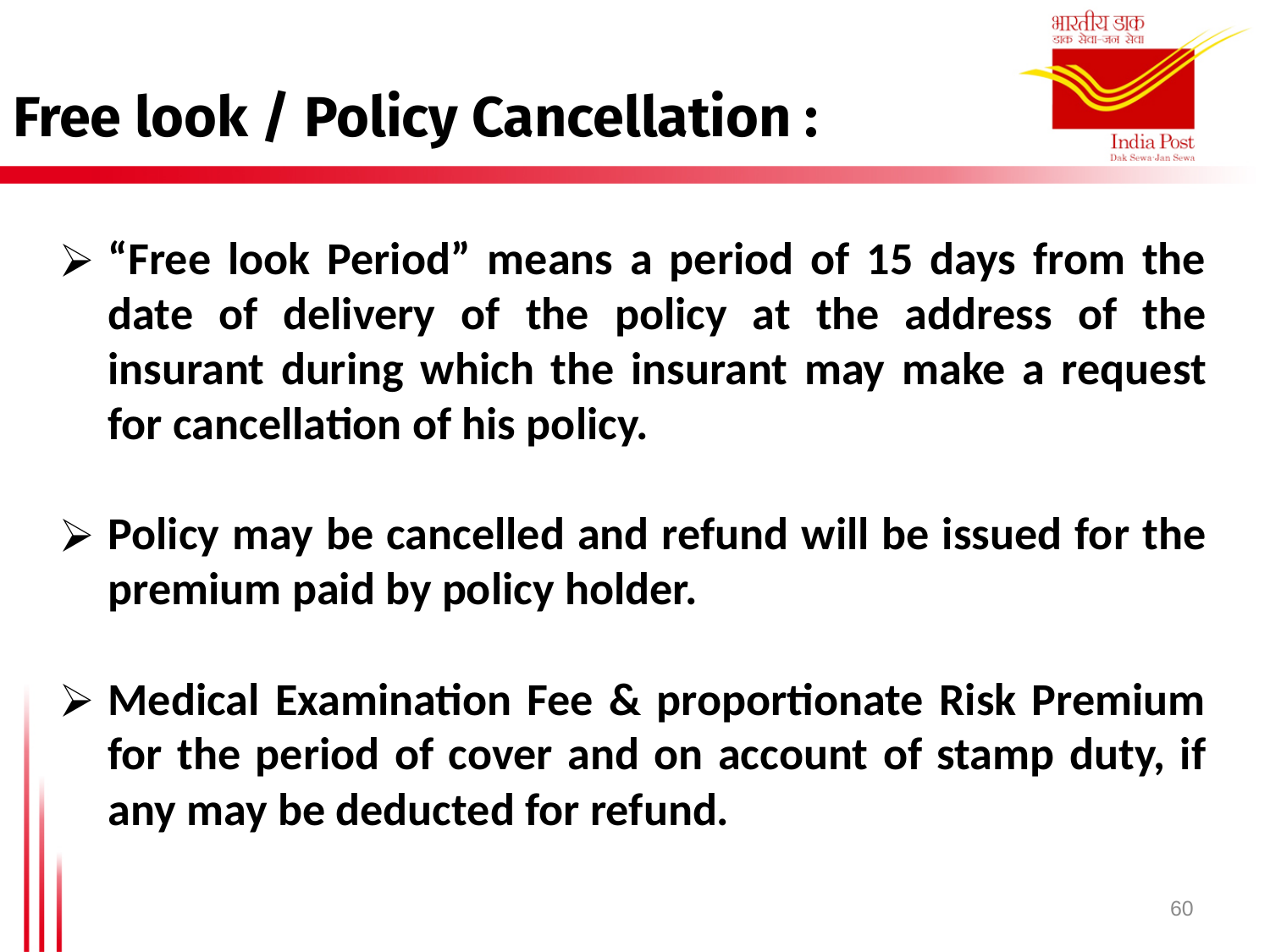

Free look / Policy Cancellation :
“Free look Period” means a period of 15 days from the date of delivery of the policy at the address of the insurant during which the insurant may make a request for cancellation of his policy.

Policy may be cancelled and refund will be issued for the premium paid by policy holder.

Medical Examination Fee & proportionate Risk Premium for the period of cover and on account of stamp duty, if any may be deducted for refund.
60